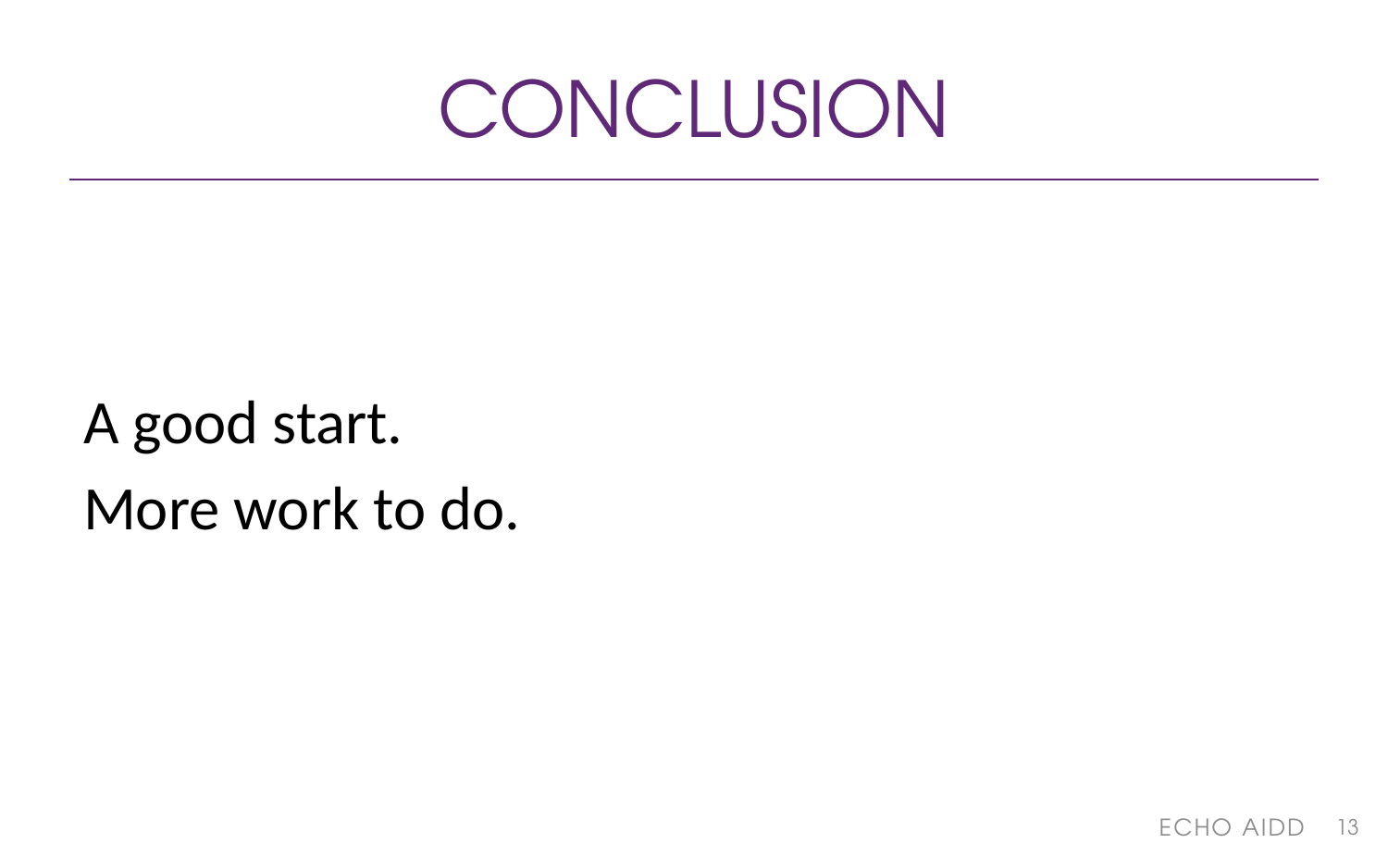

# conclusion

A good start.
More work to do.
ECHO AIDD
13